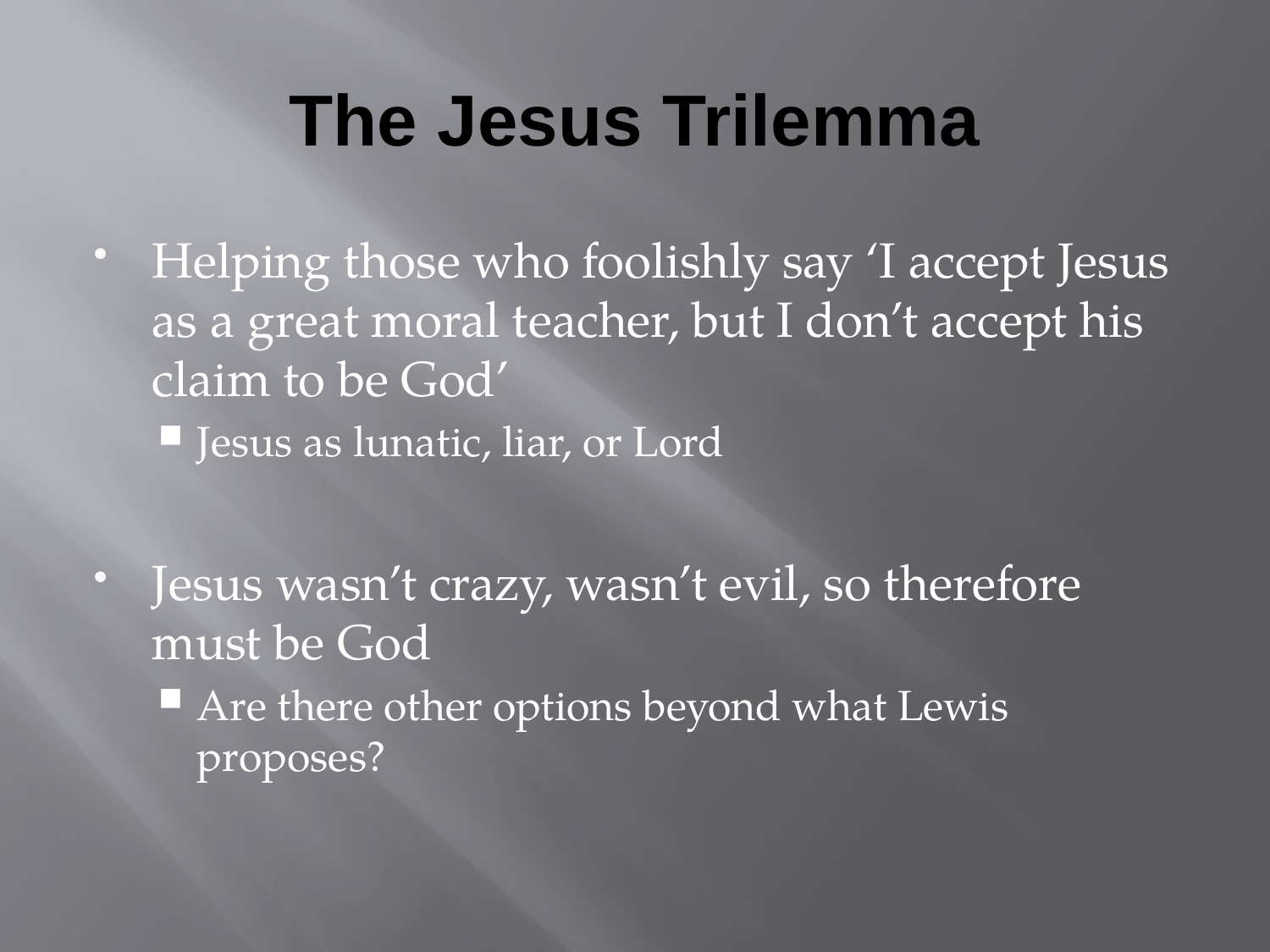

# The Jesus Trilemma
Helping those who foolishly say ‘I accept Jesus as a great moral teacher, but I don’t accept his claim to be God’
Jesus as lunatic, liar, or Lord

Jesus wasn’t crazy, wasn’t evil, so therefore must be God
Are there other options beyond what Lewis proposes?